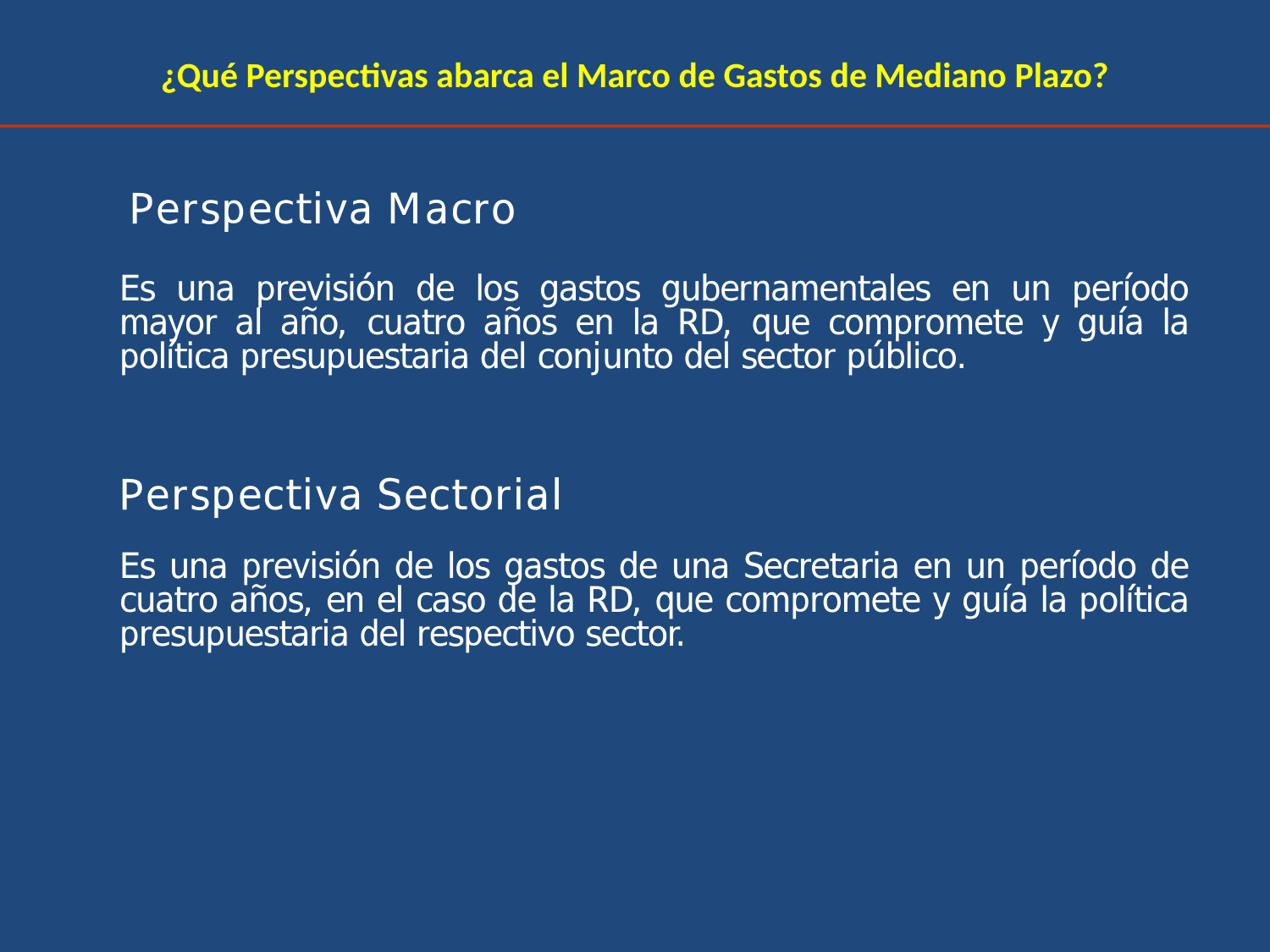

¿Qué Perspectivas abarca el Marco de Gastos de Mediano Plazo?

Perspectiva Macro
	Es una previsión de los gastos gubernamentales en un período mayor al año, cuatro años en la RD, que compromete y guía la política presupuestaria del conjunto del sector público.

	Perspectiva Sectorial

	Es una previsión de los gastos de una Secretaria en un período de cuatro años, en el caso de la RD, que compromete y guía la política presupuestaria del respectivo sector.